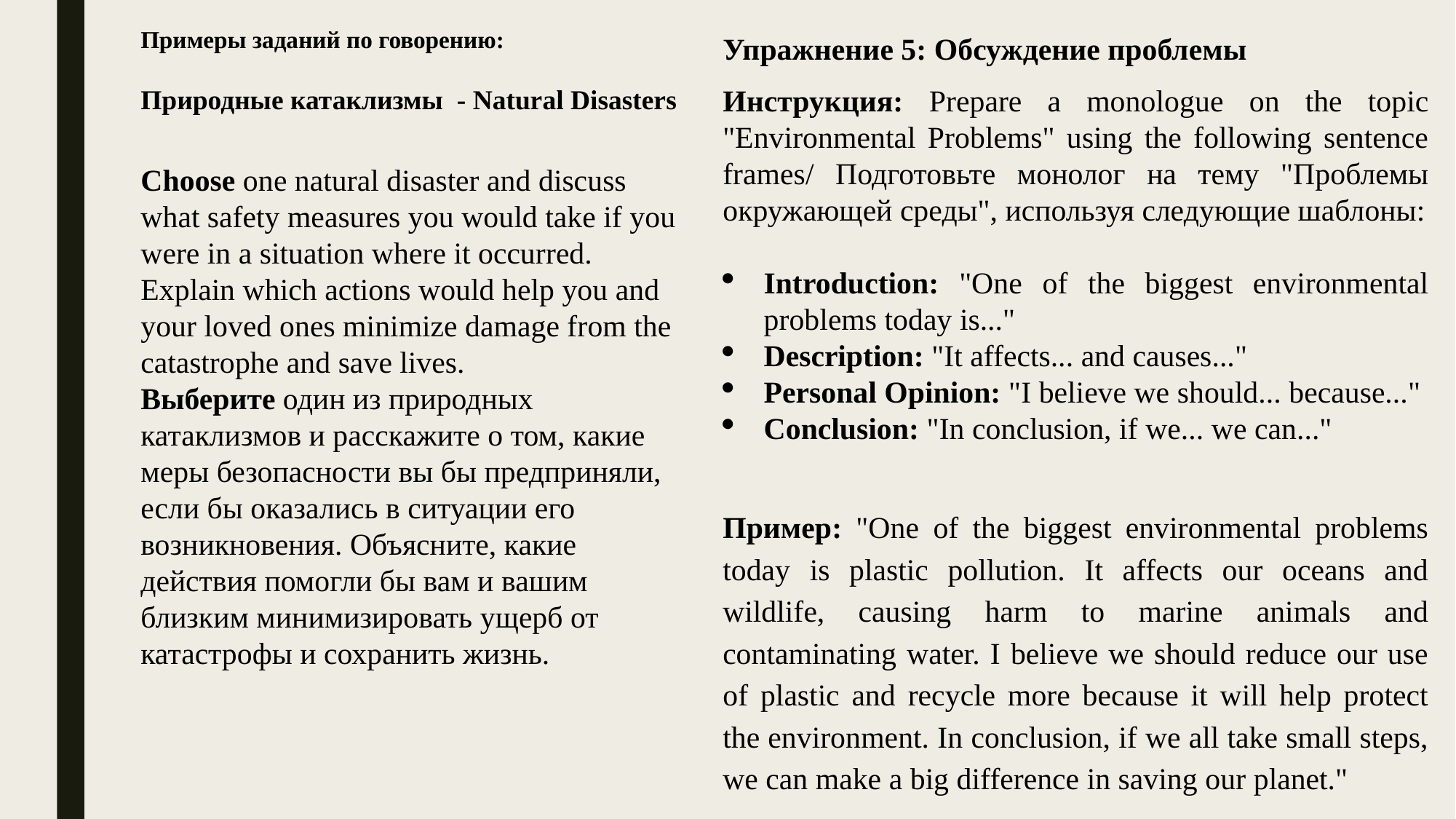

Примеры заданий по говорению:
 
Природные катаклизмы  - Natural Disasters
Упражнение 5: Обсуждение проблемы
Инструкция: Prepare a monologue on the topic "Environmental Problems" using the following sentence frames/ Подготовьте монолог на тему "Проблемы окружающей среды", используя следующие шаблоны:

Introduction: "One of the biggest environmental problems today is..."
Description: "It affects... and causes..."
Personal Opinion: "I believe we should... because..."
Conclusion: "In conclusion, if we... we can..."

Пример: "One of the biggest environmental problems today is plastic pollution. It affects our oceans and wildlife, causing harm to marine animals and contaminating water. I believe we should reduce our use of plastic and recycle more because it will help protect the environment. In conclusion, if we all take small steps, we can make a big difference in saving our planet."

Choose one natural disaster and discuss what safety measures you would take if you were in a situation where it occurred. Explain which actions would help you and your loved ones minimize damage from the catastrophe and save lives.
Выберите один из природных катаклизмов и расскажите о том, какие меры безопасности вы бы предприняли, если бы оказались в ситуации его возникновения. Объясните, какие действия помогли бы вам и вашим близким минимизировать ущерб от катастрофы и сохранить жизнь.